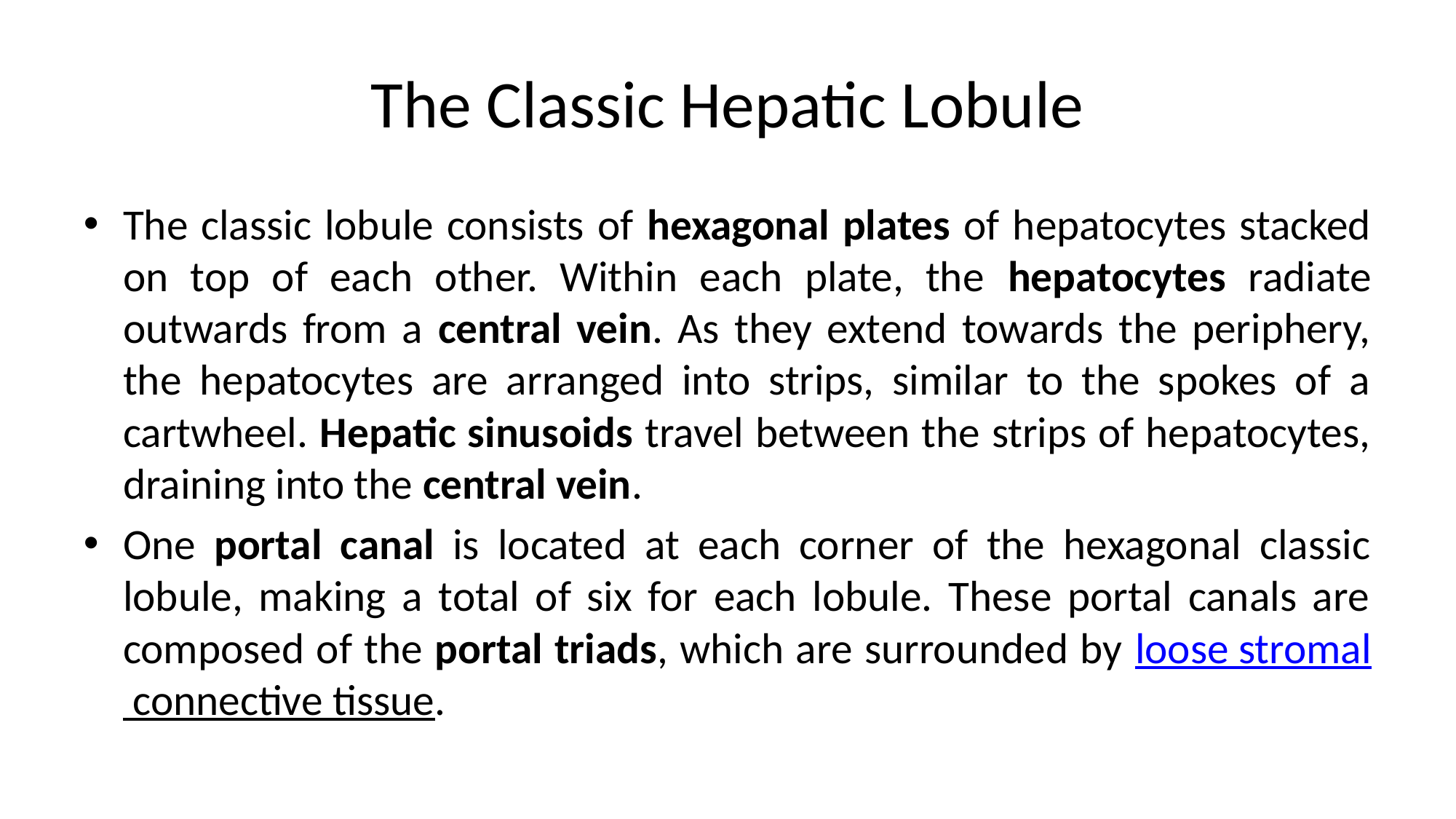

# The Classic Hepatic Lobule
The classic lobule consists of hexagonal plates of hepatocytes stacked on top of each other. Within each plate, the hepatocytes radiate outwards from a central vein. As they extend towards the periphery, the hepatocytes are arranged into strips, similar to the spokes of a cartwheel. Hepatic sinusoids travel between the strips of hepatocytes, draining into the central vein.
One portal canal is located at each corner of the hexagonal classic lobule, making a total of six for each lobule. These portal canals are composed of the portal triads, which are surrounded by loose stromal connective tissue.